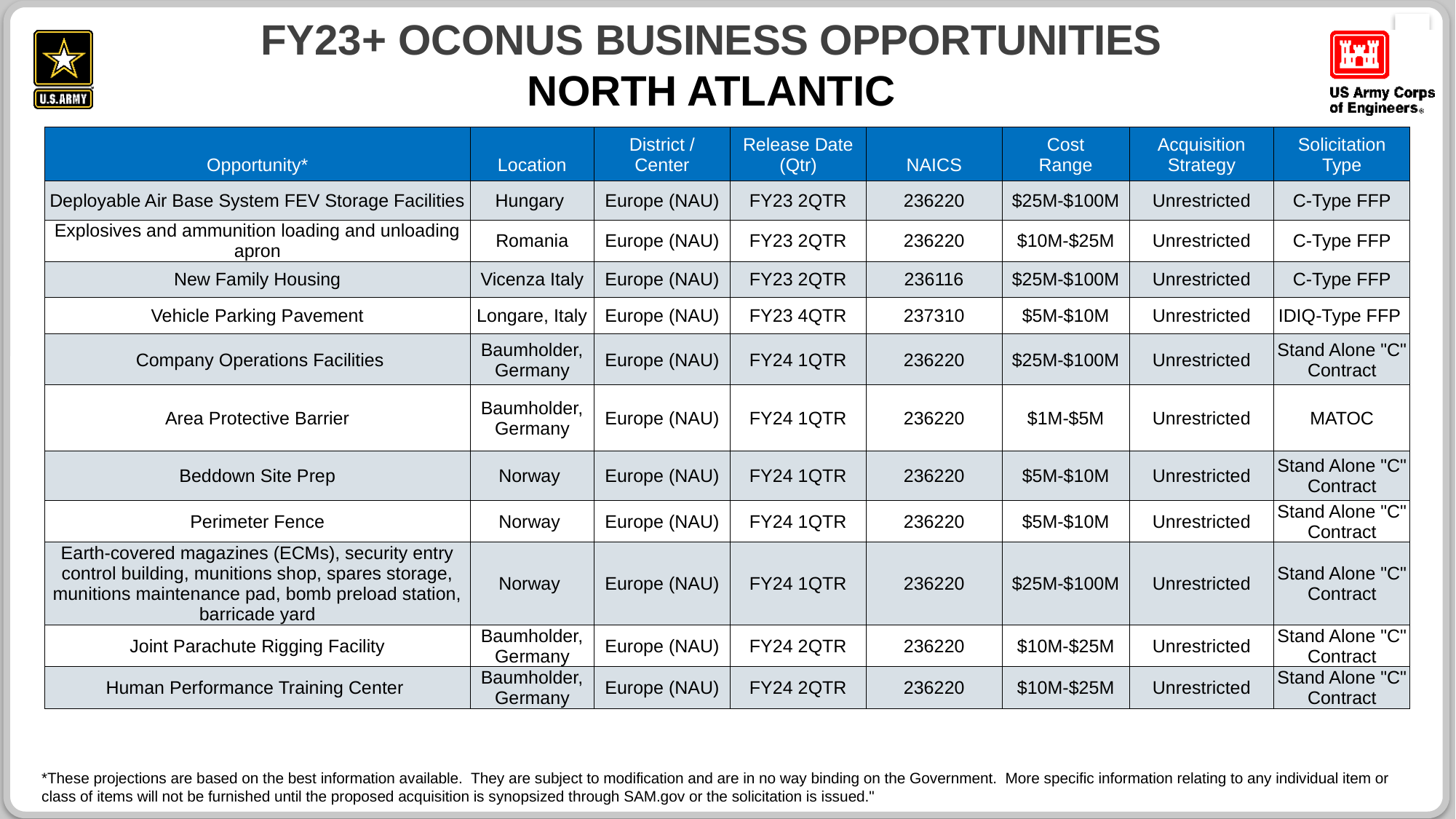

# FY23+ OCONUS business OPPORTUNITIES NORTH ATLANTIC
| Opportunity\* | Location | District / Center | Release Date (Qtr) | NAICS | Cost Range | Acquisition Strategy | Solicitation Type |
| --- | --- | --- | --- | --- | --- | --- | --- |
| Deployable Air Base System FEV Storage Facilities | Hungary | Europe (NAU) | FY23 2QTR | 236220 | $25M-$100M | Unrestricted | C-Type FFP |
| Explosives and ammunition loading and unloading apron | Romania | Europe (NAU) | FY23 2QTR | 236220 | $10M-$25M | Unrestricted | C-Type FFP |
| New Family Housing | Vicenza Italy | Europe (NAU) | FY23 2QTR | 236116 | $25M-$100M | Unrestricted | C-Type FFP |
| Vehicle Parking Pavement | Longare, Italy | Europe (NAU) | FY23 4QTR | 237310 | $5M-$10M | Unrestricted | IDIQ-Type FFP |
| Company Operations Facilities | Baumholder, Germany | Europe (NAU) | FY24 1QTR | 236220 | $25M-$100M | Unrestricted | Stand Alone "C" Contract |
| Area Protective Barrier | Baumholder, Germany | Europe (NAU) | FY24 1QTR | 236220 | $1M-$5M | Unrestricted | MATOC |
| Beddown Site Prep | Norway | Europe (NAU) | FY24 1QTR | 236220 | $5M-$10M | Unrestricted | Stand Alone "C" Contract |
| Perimeter Fence | Norway | Europe (NAU) | FY24 1QTR | 236220 | $5M-$10M | Unrestricted | Stand Alone "C" Contract |
| Earth-covered magazines (ECMs), security entry control building, munitions shop, spares storage, munitions maintenance pad, bomb preload station, barricade yard | Norway | Europe (NAU) | FY24 1QTR | 236220 | $25M-$100M | Unrestricted | Stand Alone "C" Contract |
| Joint Parachute Rigging Facility | Baumholder, Germany | Europe (NAU) | FY24 2QTR | 236220 | $10M-$25M | Unrestricted | Stand Alone "C" Contract |
| Human Performance Training Center | Baumholder, Germany | Europe (NAU) | FY24 2QTR | 236220 | $10M-$25M | Unrestricted | Stand Alone "C" Contract |
*These projections are based on the best information available.  They are subject to modification and are in no way binding on the Government.  More specific information relating to any individual item or class of items will not be furnished until the proposed acquisition is synopsized through SAM.gov or the solicitation is issued."
38